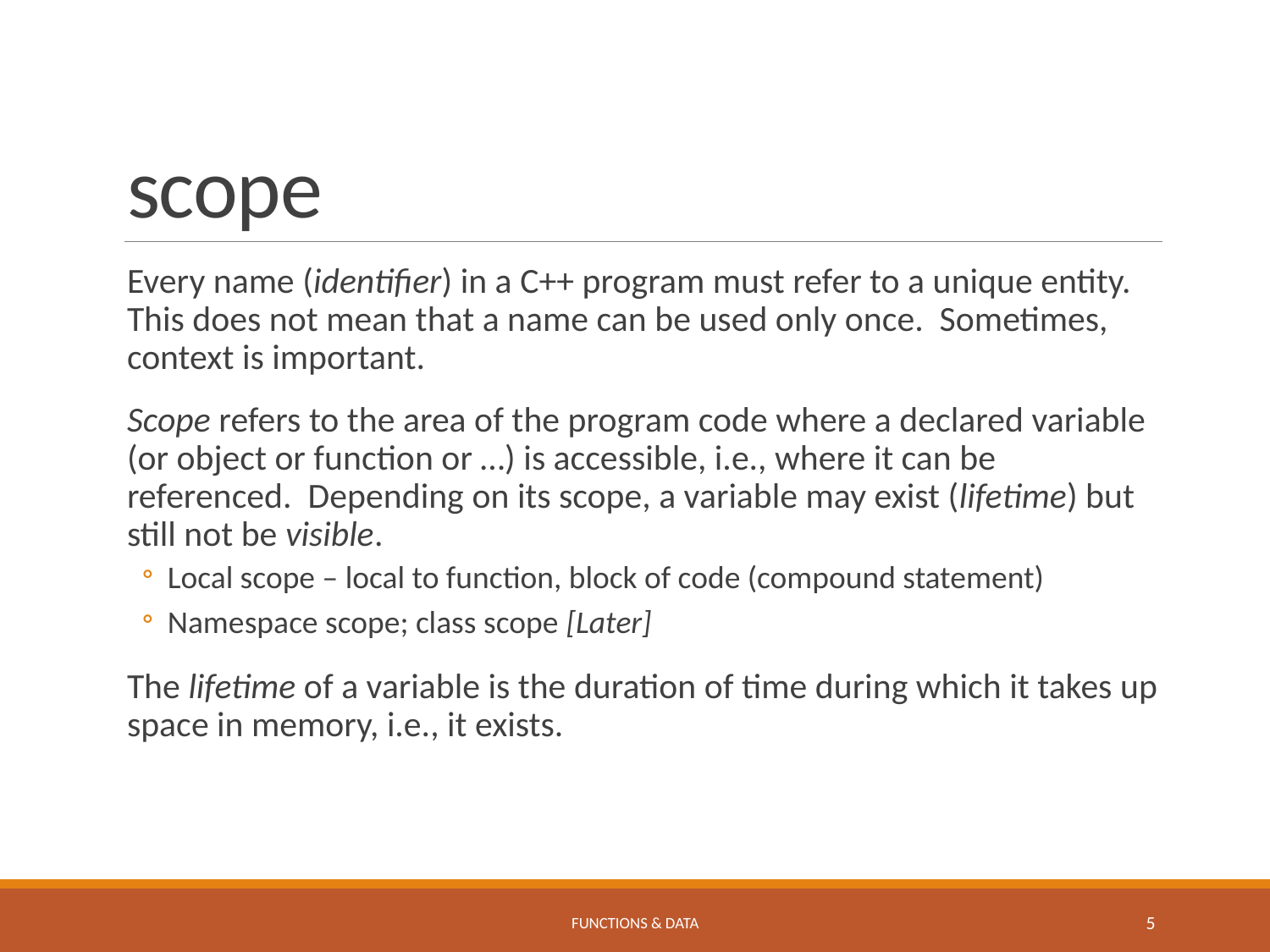

# scope
Every name (identifier) in a C++ program must refer to a unique entity.  This does not mean that a name can be used only once.  Sometimes, context is important.
Scope refers to the area of the program code where a declared variable (or object or function or …) is accessible, i.e., where it can be referenced.  Depending on its scope, a variable may exist (lifetime) but still not be visible.
Local scope – local to function, block of code (compound statement)
Namespace scope; class scope [Later]
The lifetime of a variable is the duration of time during which it takes up space in memory, i.e., it exists.

Functions & Data
5